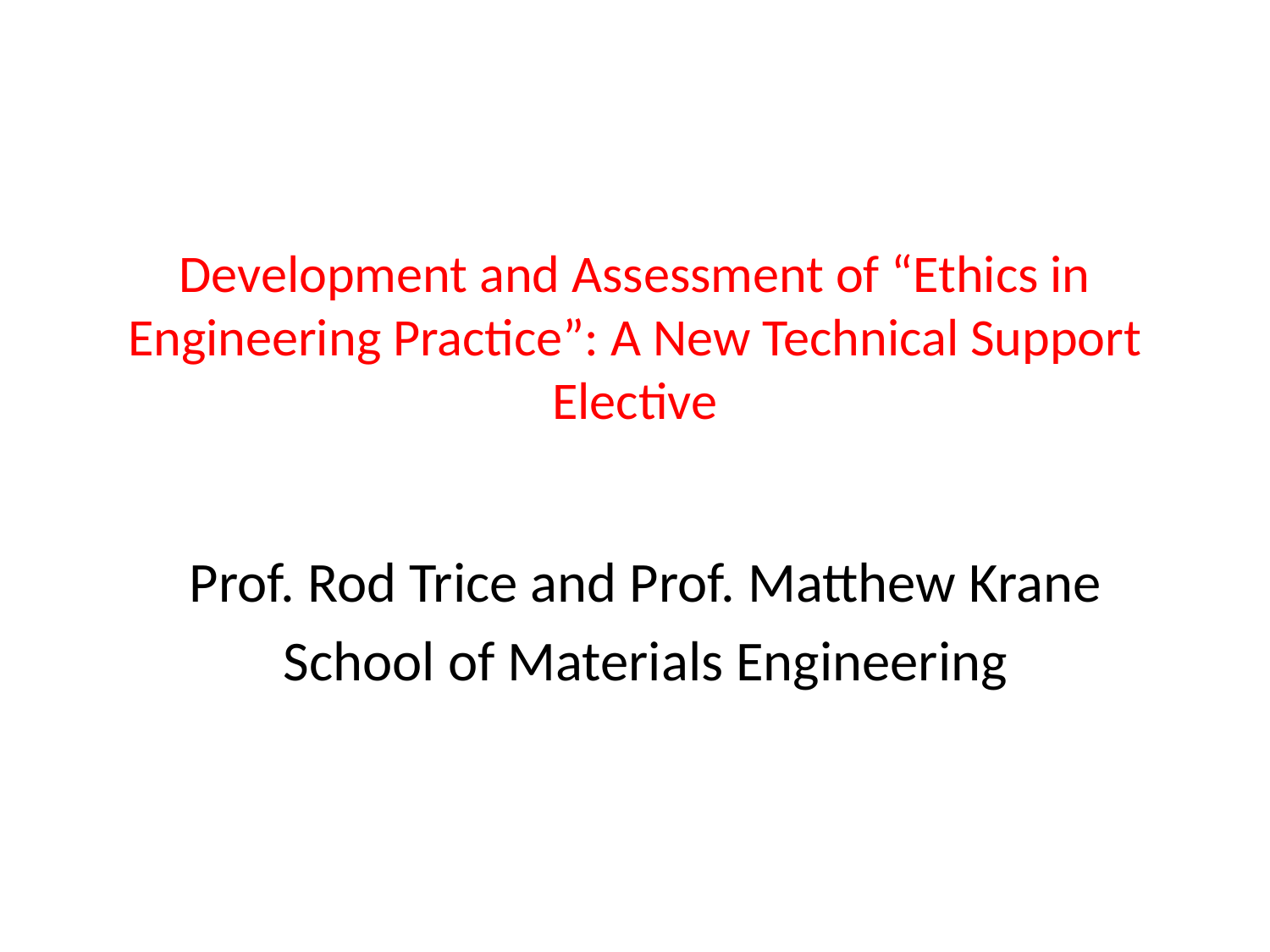

# Development and Assessment of “Ethics in Engineering Practice”: A New Technical Support Elective
Prof. Rod Trice and Prof. Matthew Krane
School of Materials Engineering